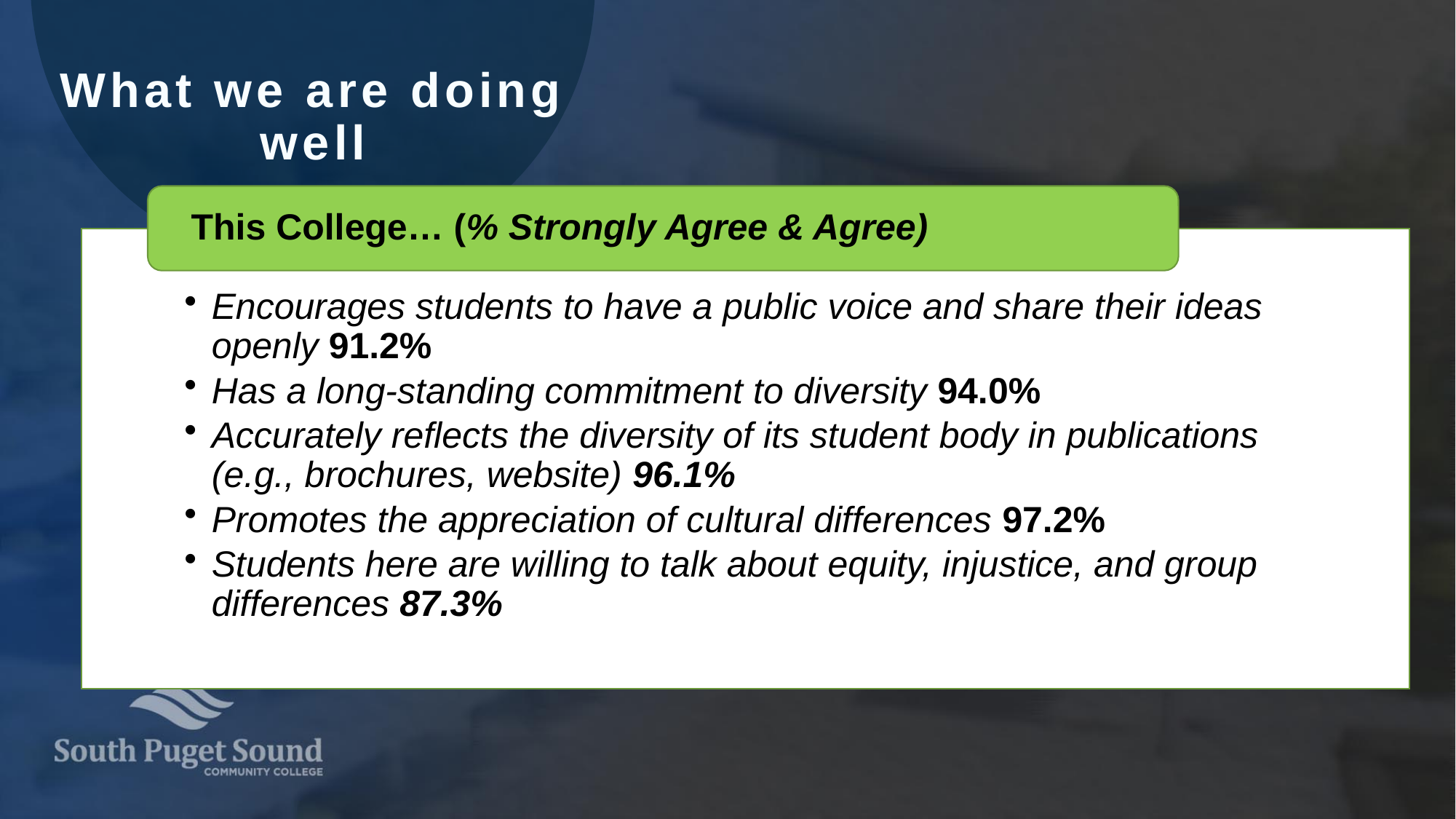

What we are doing well
Encourages students to have a public voice and share their ideas openly 91.2%
Has a long-standing commitment to diversity 94.0%
Accurately reflects the diversity of its student body in publications (e.g., brochures, website) 96.1%
Promotes the appreciation of cultural differences 97.2%
Students here are willing to talk about equity, injustice, and group differences 87.3%
This College… (% Strongly Agree & Agree)